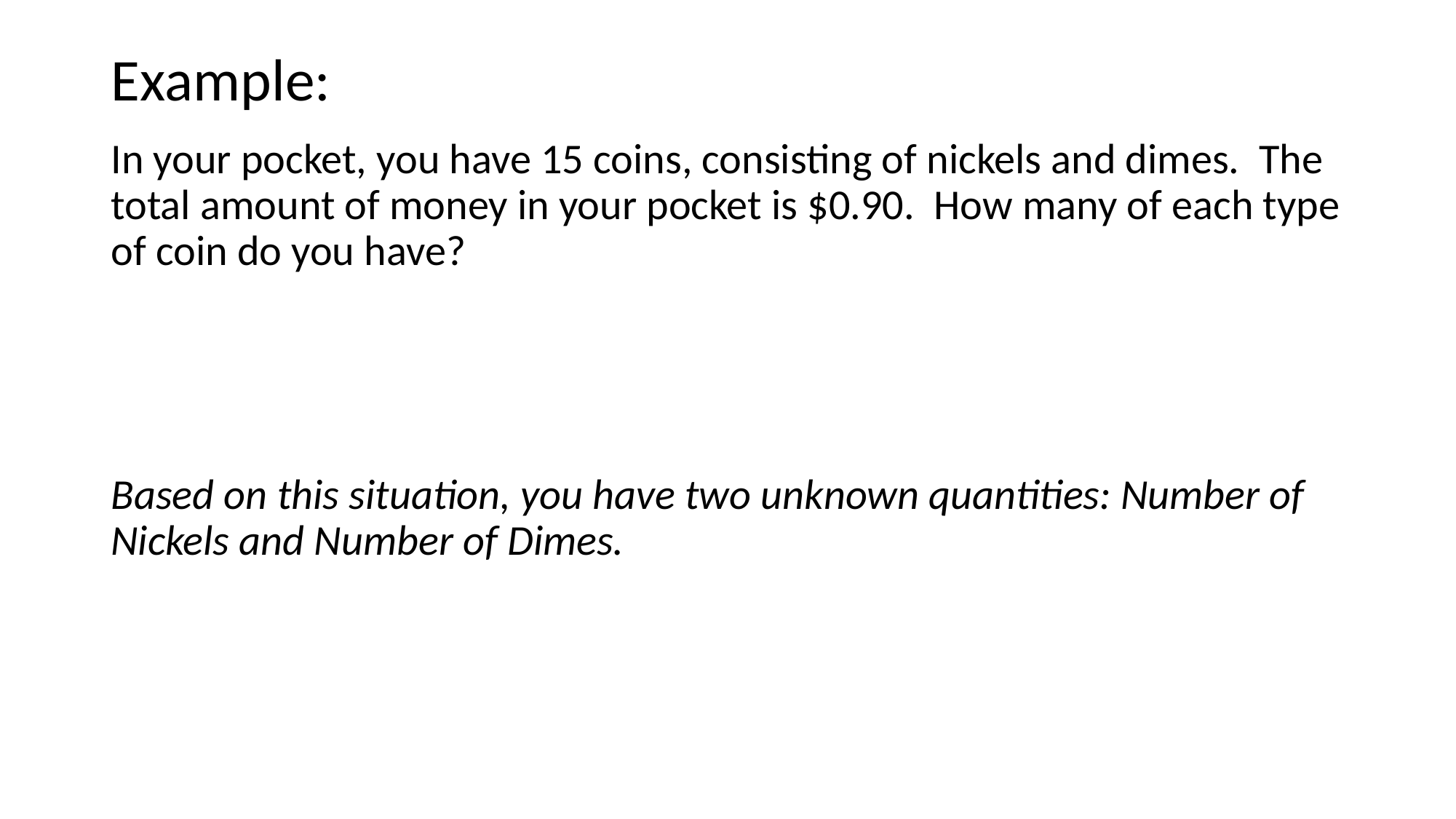

# Example:
In your pocket, you have 15 coins, consisting of nickels and dimes.  The total amount of money in your pocket is $0.90.  How many of each type of coin do you have?

Based on this situation, you have two unknown quantities: Number of Nickels and Number of Dimes.